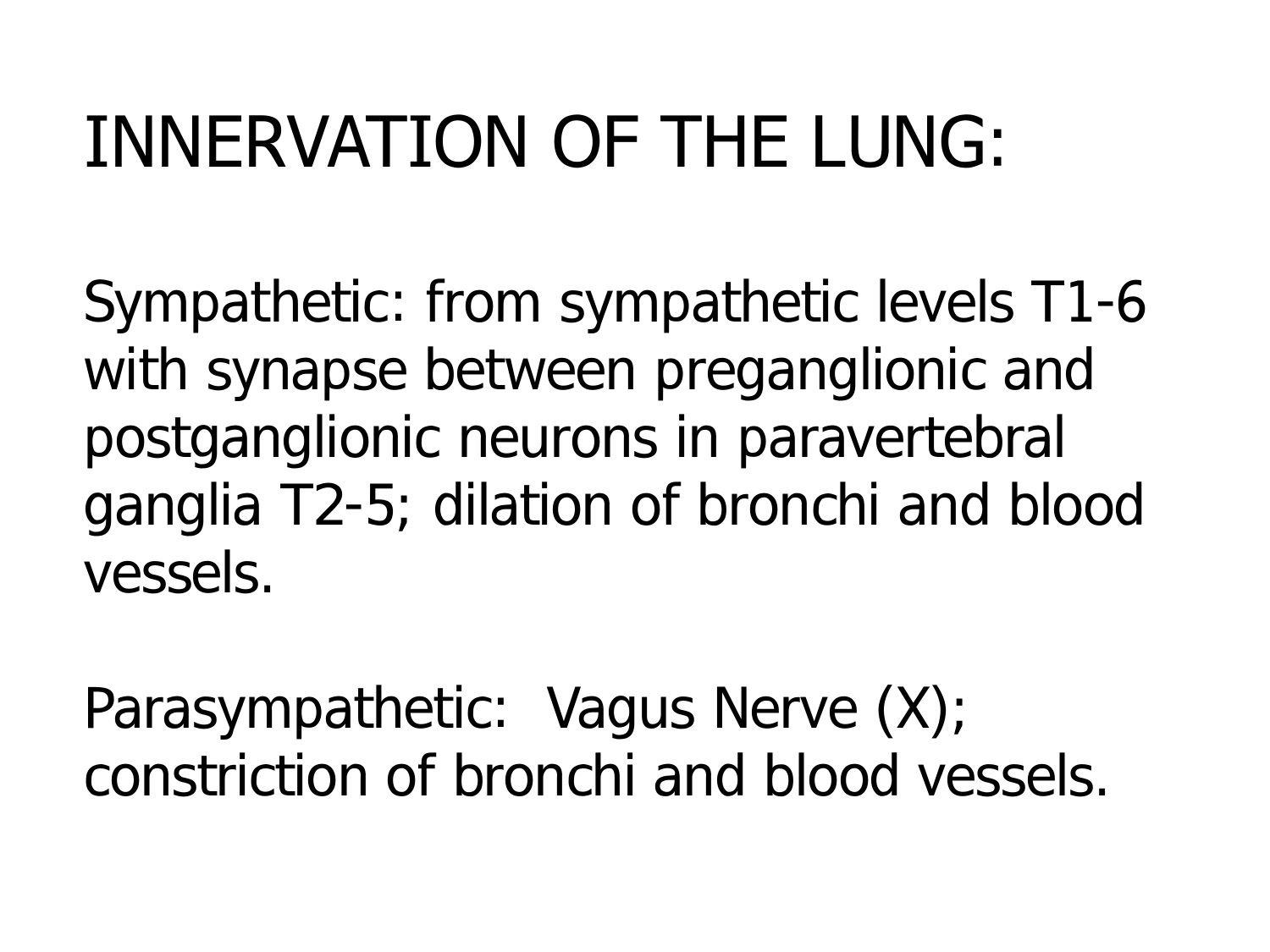

INNERVATION OF THE LUNG:

Sympathetic: from sympathetic levels T1-6 with synapse between preganglionic and postganglionic neurons in paravertebral ganglia T2-5; dilation of bronchi and blood vessels.

Parasympathetic:  Vagus Nerve (X); constriction of bronchi and blood vessels.